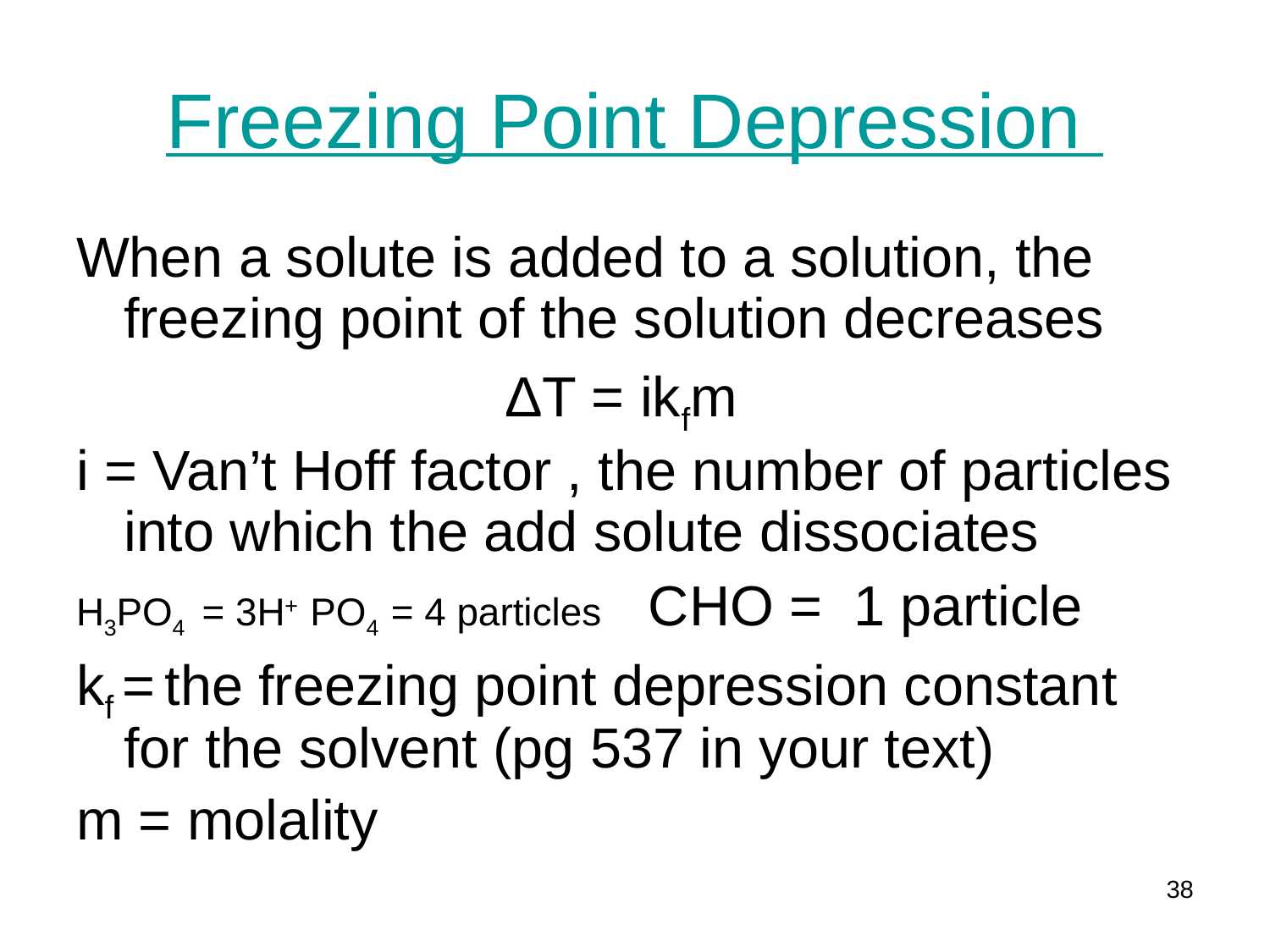

# Freezing Point Depression
When a solute is added to a solution, the freezing point of the solution decreases
				ΔT = ikfm
i = Van’t Hoff factor , the number of particles into which the add solute dissociates
H3PO4  = 3H+  PO4  = 4 particles   CHO =  1 particle
kf = the freezing point depression constant for the solvent (pg 537 in your text)
m = molality

38